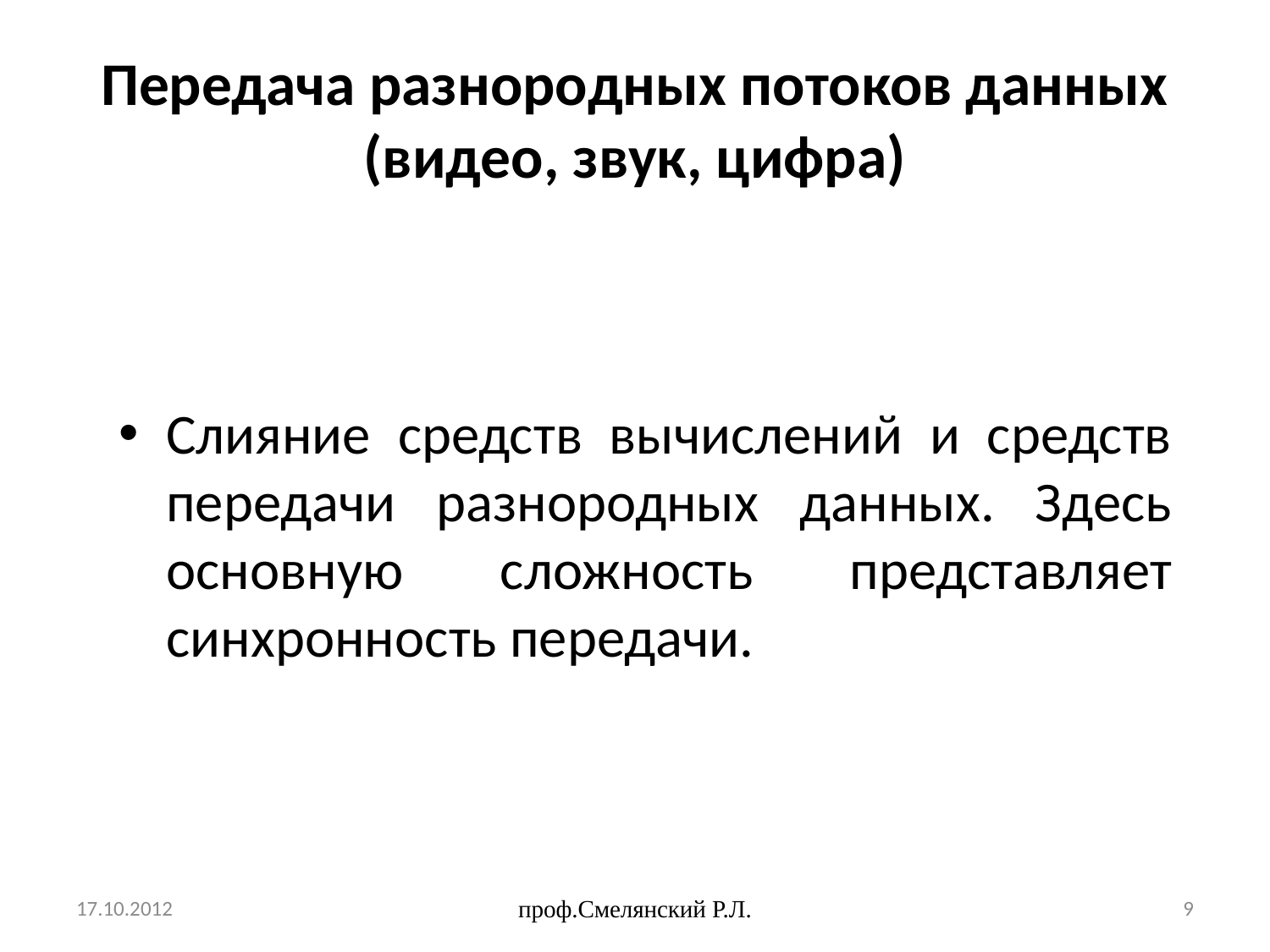

# Передача разнородных потоков данных (видео, звук, цифра)
Слияние средств вычислений и средств передачи разнородных данных. Здесь основную сложность представляет синхронность передачи.

17.10.2012
проф.Смелянский Р.Л.
9